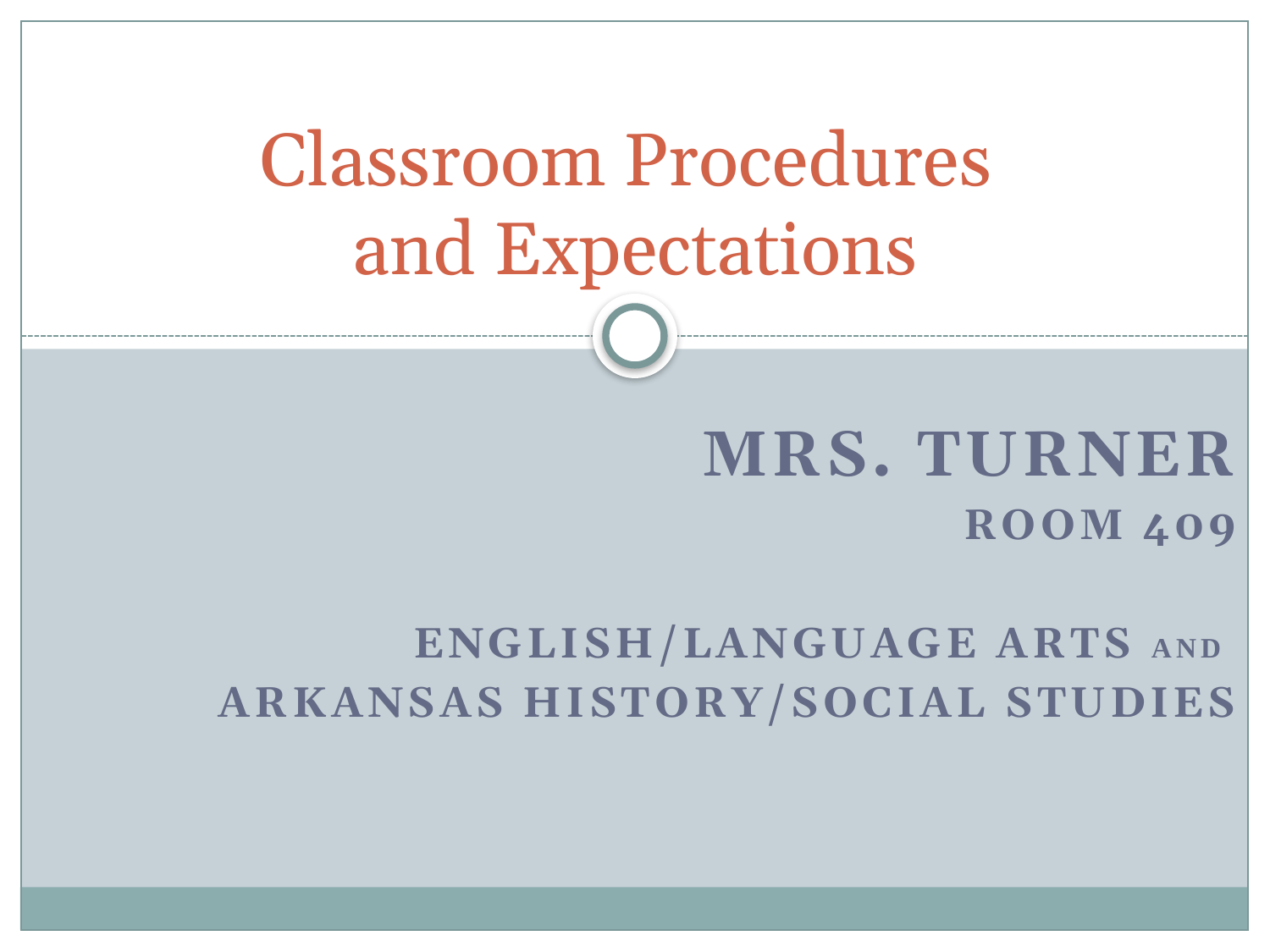

# Classroom Procedures and Expectations
Mrs. Turner
Room 409

English/Language arts and
arkansas history/social studies